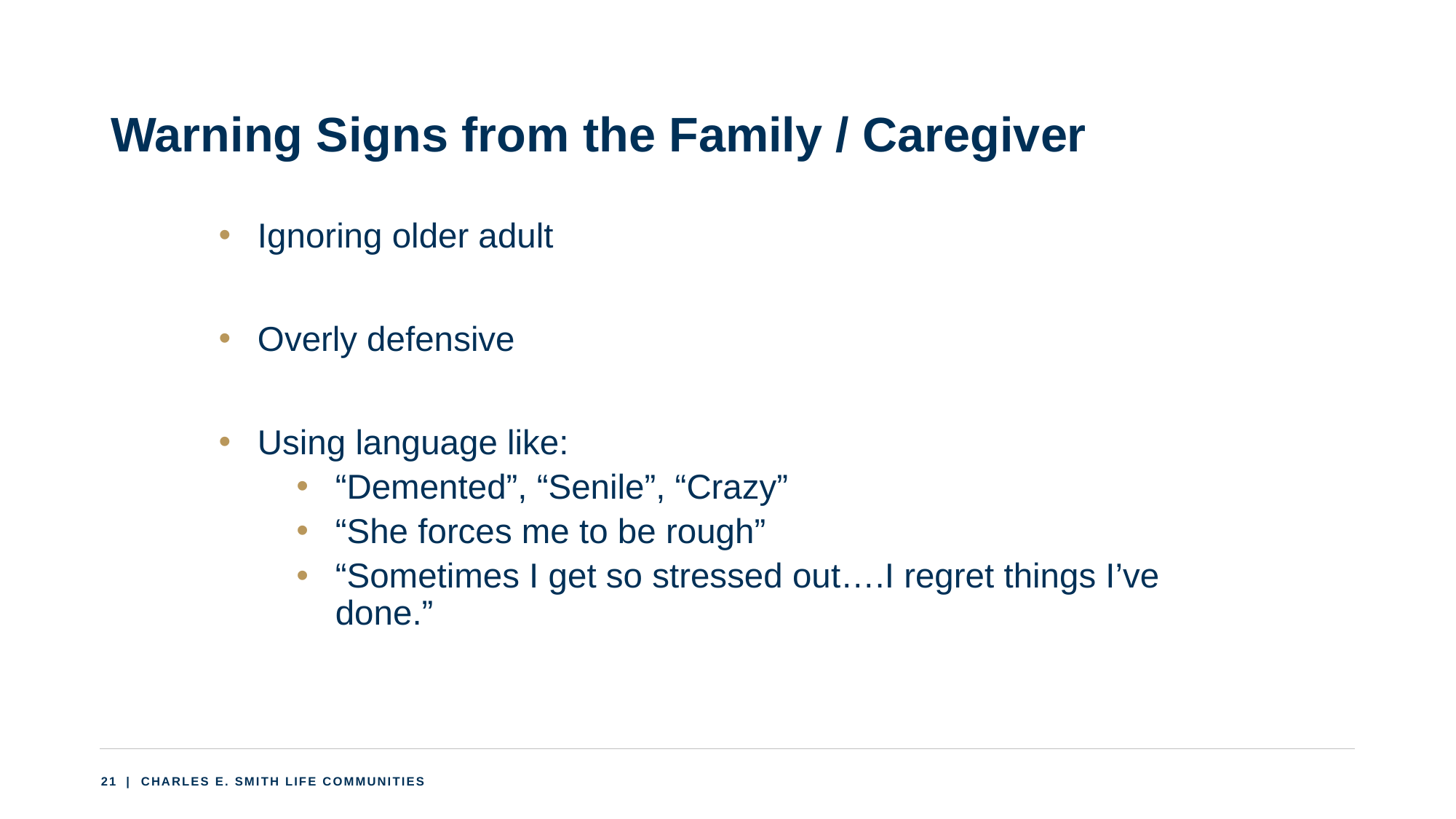

# Warning Signs from the Family / Caregiver
Ignoring older adult

Overly defensive

Using language like:
“Demented”, “Senile”, “Crazy”
“She forces me to be rough”
“Sometimes I get so stressed out….I regret things I’ve done.”

21
   |  CHARLES E. SMITH LIFE COMMUNITIES